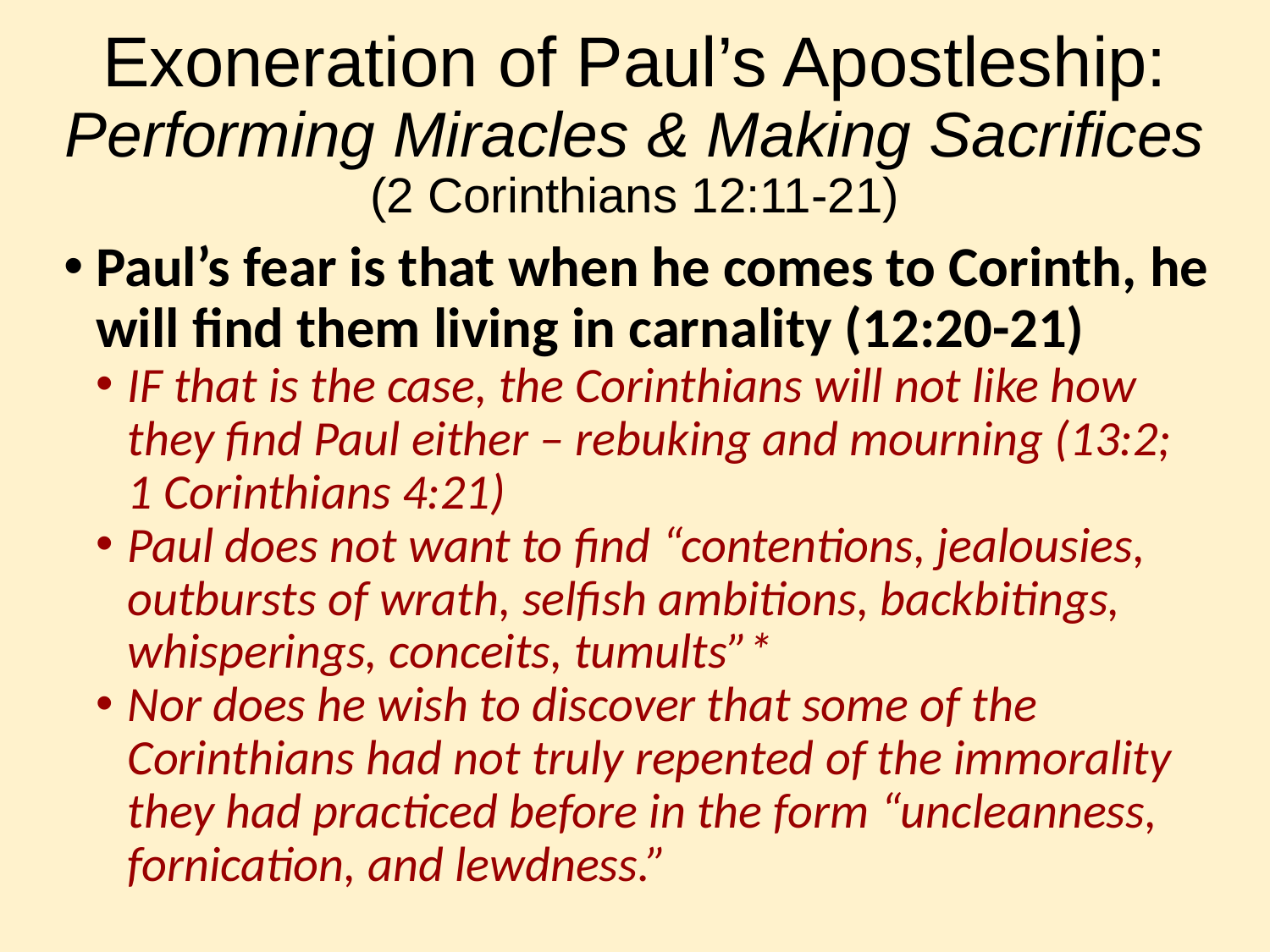

# Exoneration of Paul’s Apostleship: Performing Miracles & Making Sacrifices (2 Corinthians 12:11-21)
Paul’s fear is that when he comes to Corinth, he will find them living in carnality (12:20-21)
IF that is the case, the Corinthians will not like how they find Paul either – rebuking and mourning (13:2;    1 Corinthians 4:21)
Paul does not want to find “contentions, jealousies, outbursts of wrath, selfish ambitions, backbitings, whisperings, conceits, tumults”*
Nor does he wish to discover that some of the Corinthians had not truly repented of the immorality they had practiced before in the form “uncleanness, fornication, and lewdness.”